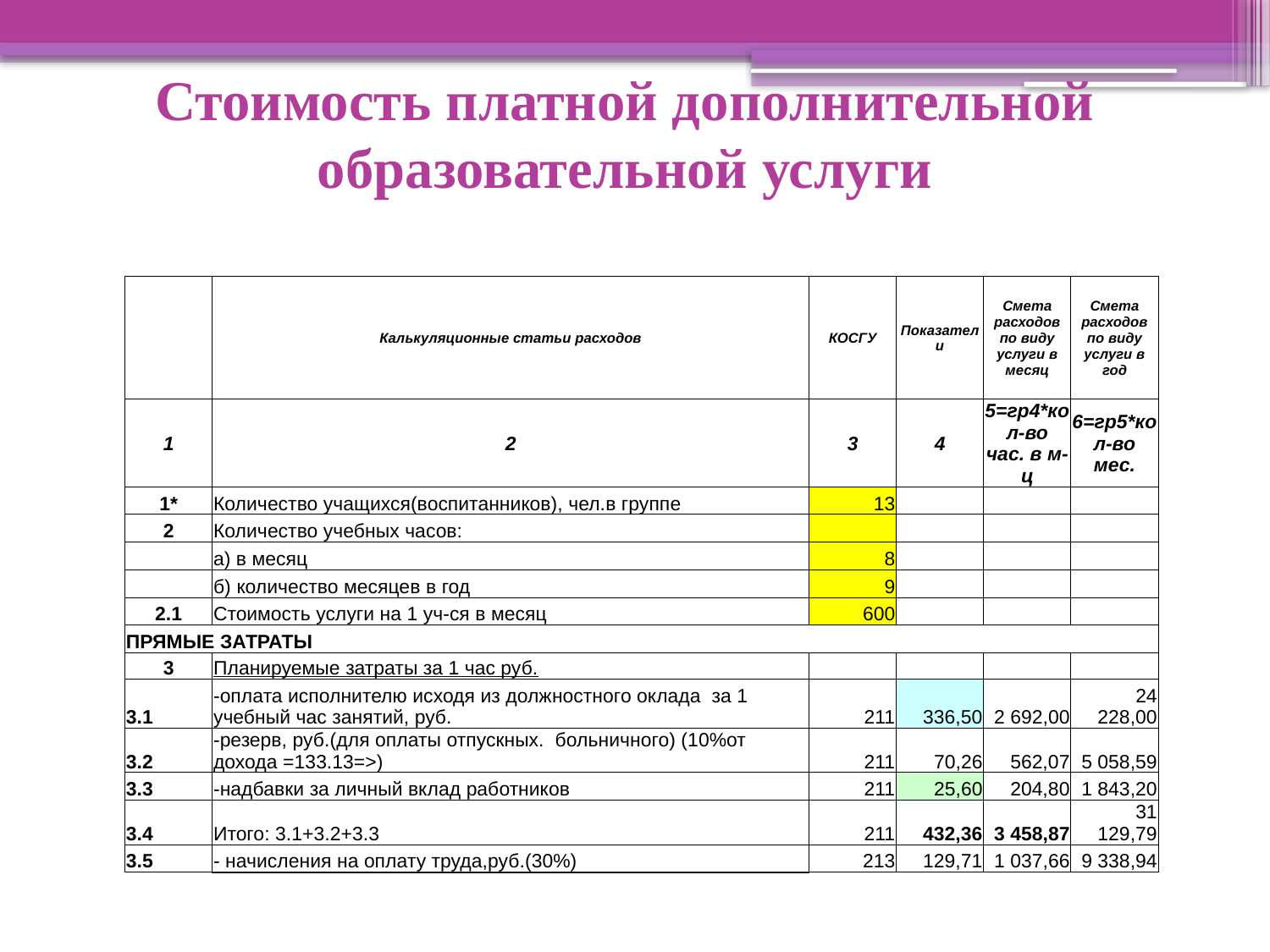

# Стоимость платной дополнительной образовательной услуги
|  | Калькуляционные статьи расходов | КОСГУ | Показатели | Смета расходов по виду услуги в месяц | Смета расходов по виду услуги в год |
| --- | --- | --- | --- | --- | --- |
| 1 | 2 | 3 | 4 | 5=гр4\*кол-во час. в м-ц | 6=гр5\*кол-во мес. |
| 1\* | Количество учащихся(воспитанников), чел.в группе | 13 |  |  |  |
| 2 | Количество учебных часов: |  |  |  |  |
|  | а) в месяц | 8 |  |  |  |
|  | б) количество месяцев в год | 9 |  |  |  |
| 2.1 | Стоимость услуги на 1 уч-ся в месяц | 600 |  |  |  |
| ПРЯМЫЕ ЗАТРАТЫ |  |  |  |  |  |
| 3 | Планируемые затраты за 1 час руб. |  |  |  |  |
| 3.1 | -оплата исполнителю исходя из должностного оклада за 1 учебный час занятий, руб. | 211 | 336,50 | 2 692,00 | 24 228,00 |
| 3.2 | -резерв, руб.(для оплаты отпускных. больничного) (10%от дохода =133.13=>) | 211 | 70,26 | 562,07 | 5 058,59 |
| 3.3 | -надбавки за личный вклад работников | 211 | 25,60 | 204,80 | 1 843,20 |
| 3.4 | Итого: 3.1+3.2+3.3 | 211 | 432,36 | 3 458,87 | 31 129,79 |
| 3.5 | - начисления на оплату труда,руб.(30%) | 213 | 129,71 | 1 037,66 | 9 338,94 |